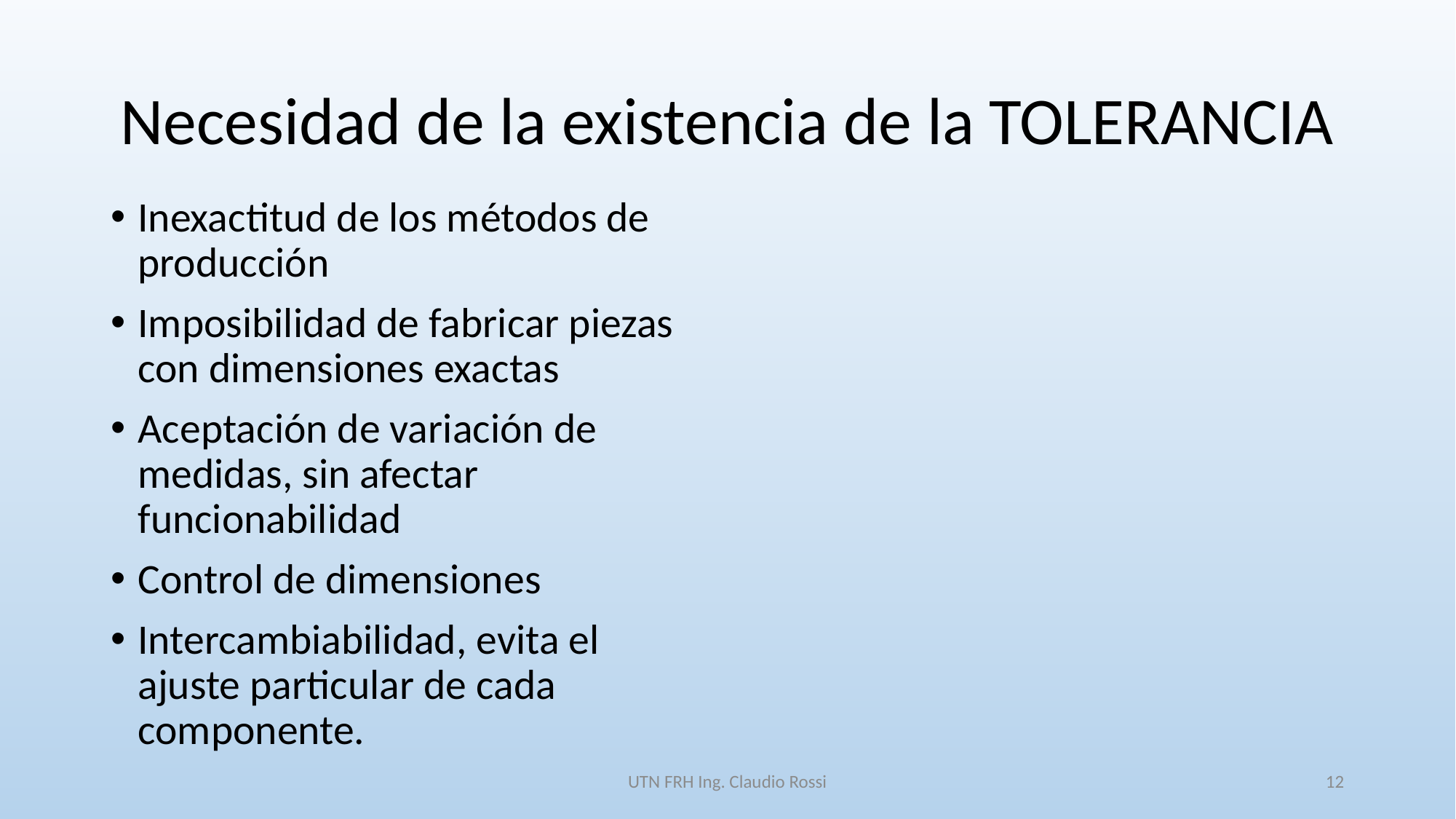

# Necesidad de la existencia de la TOLERANCIA
Inexactitud de los métodos de producción
Imposibilidad de fabricar piezas con dimensiones exactas
Aceptación de variación de medidas, sin afectar funcionabilidad
Control de dimensiones
Intercambiabilidad, evita el ajuste particular de cada componente.
UTN FRH Ing. Claudio Rossi
12